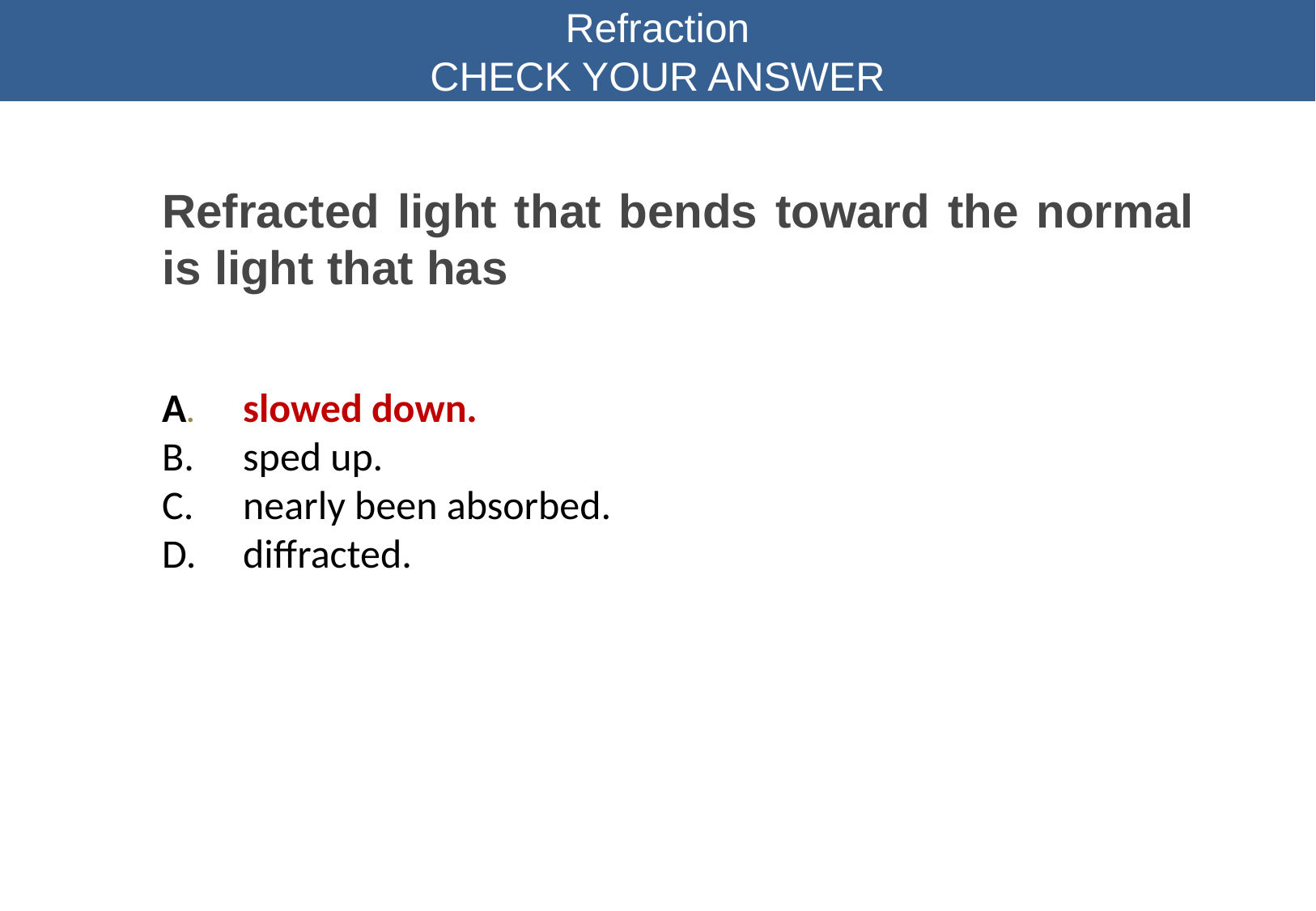

Refraction
CHECK YOUR ANSWER
Refracted light that bends toward the normal is light that has
A.	slowed down.
sped up.
nearly been absorbed.
diffracted.